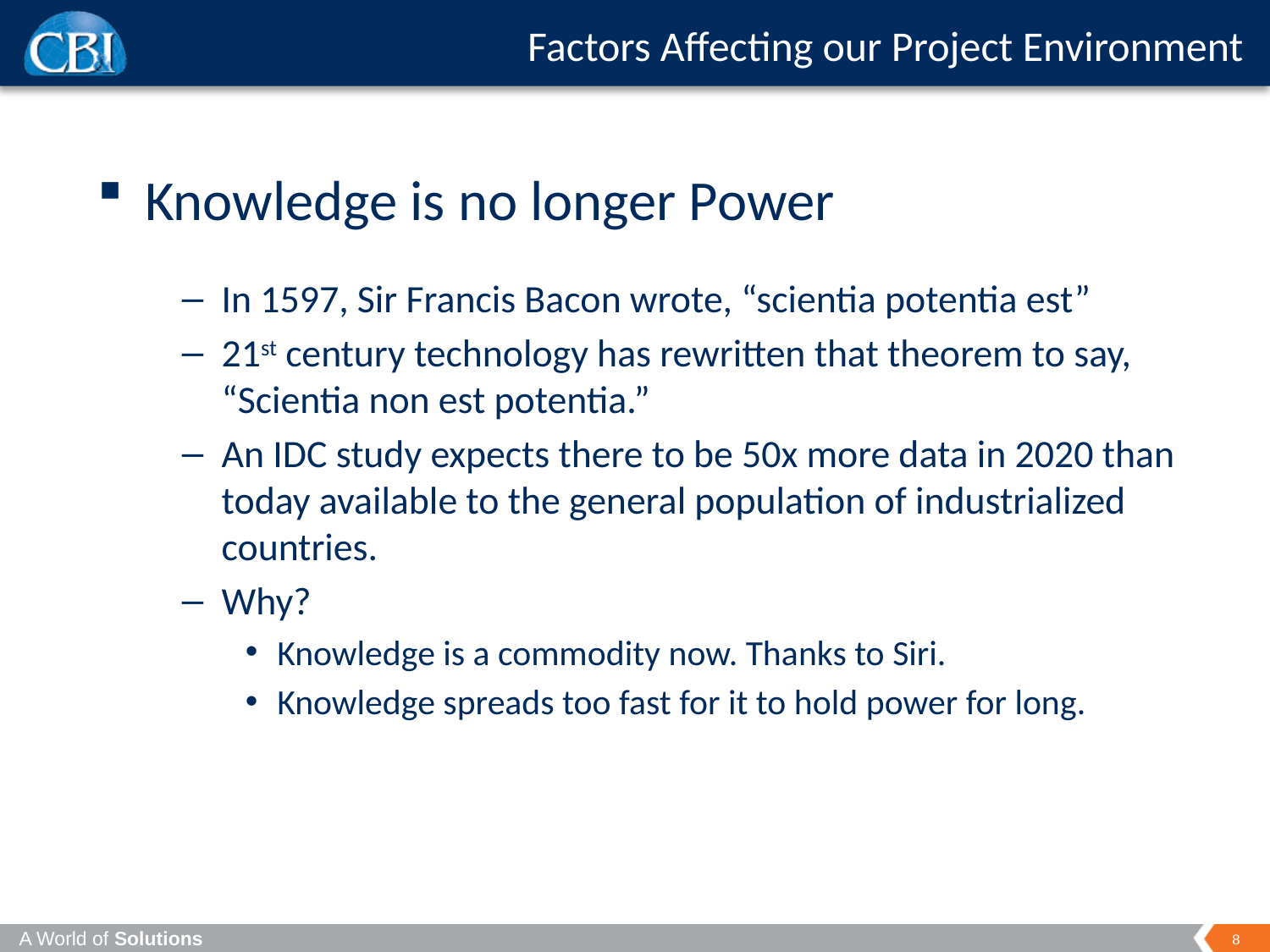

# Factors Affecting our Project Environment
Knowledge is no longer Power
In 1597, Sir Francis Bacon wrote, “scientia potentia est”
21st century technology has rewritten that theorem to say, “Scientia non est potentia.”
An IDC study expects there to be 50x more data in 2020 than today available to the general population of industrialized countries.
Why?
Knowledge is a commodity now. Thanks to Siri.
Knowledge spreads too fast for it to hold power for long.